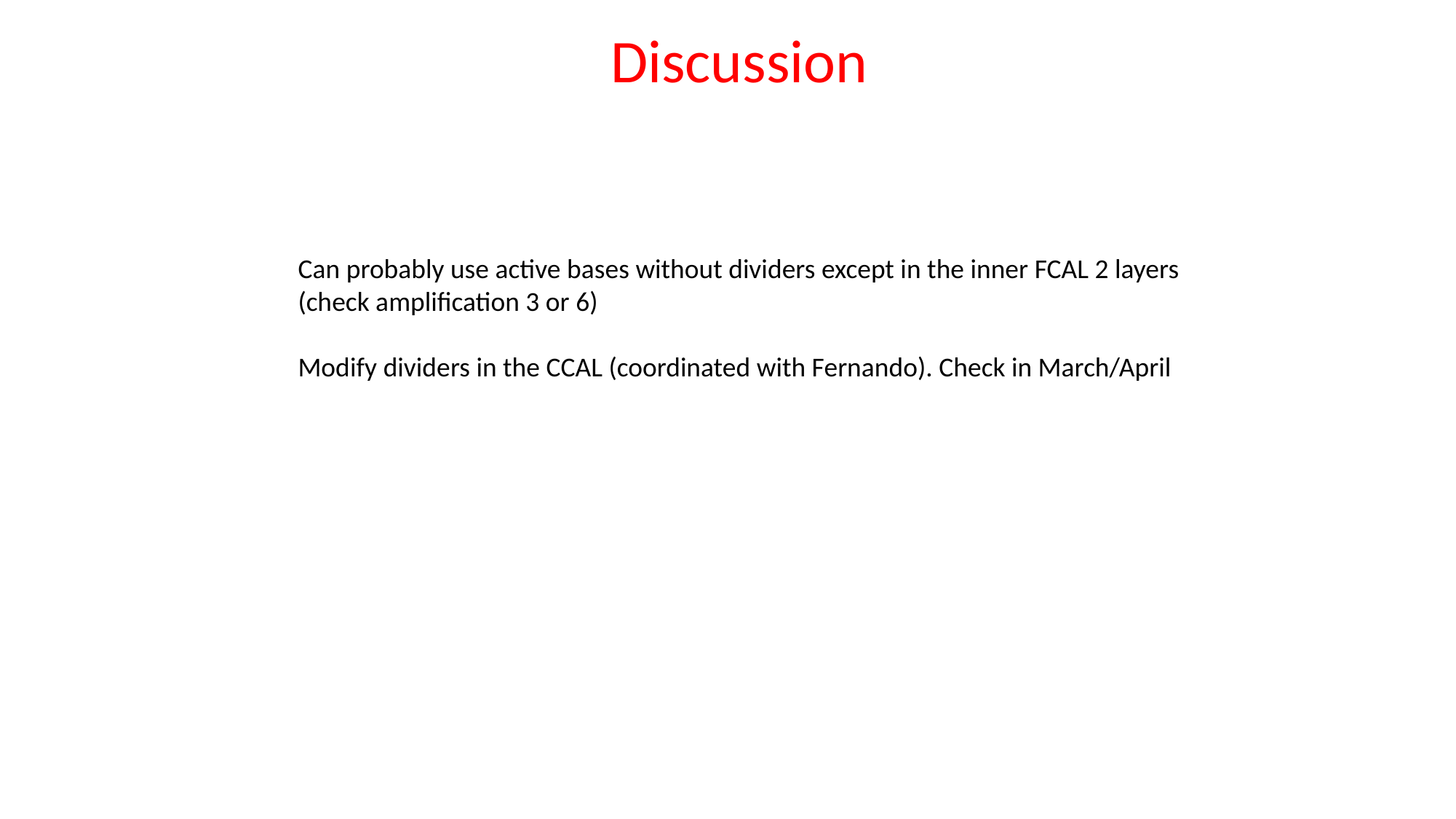

# Discussion
Can probably use active bases without dividers except in the inner FCAL 2 layers
(check amplification 3 or 6)

Modify dividers in the CCAL (coordinated with Fernando). Check in March/April